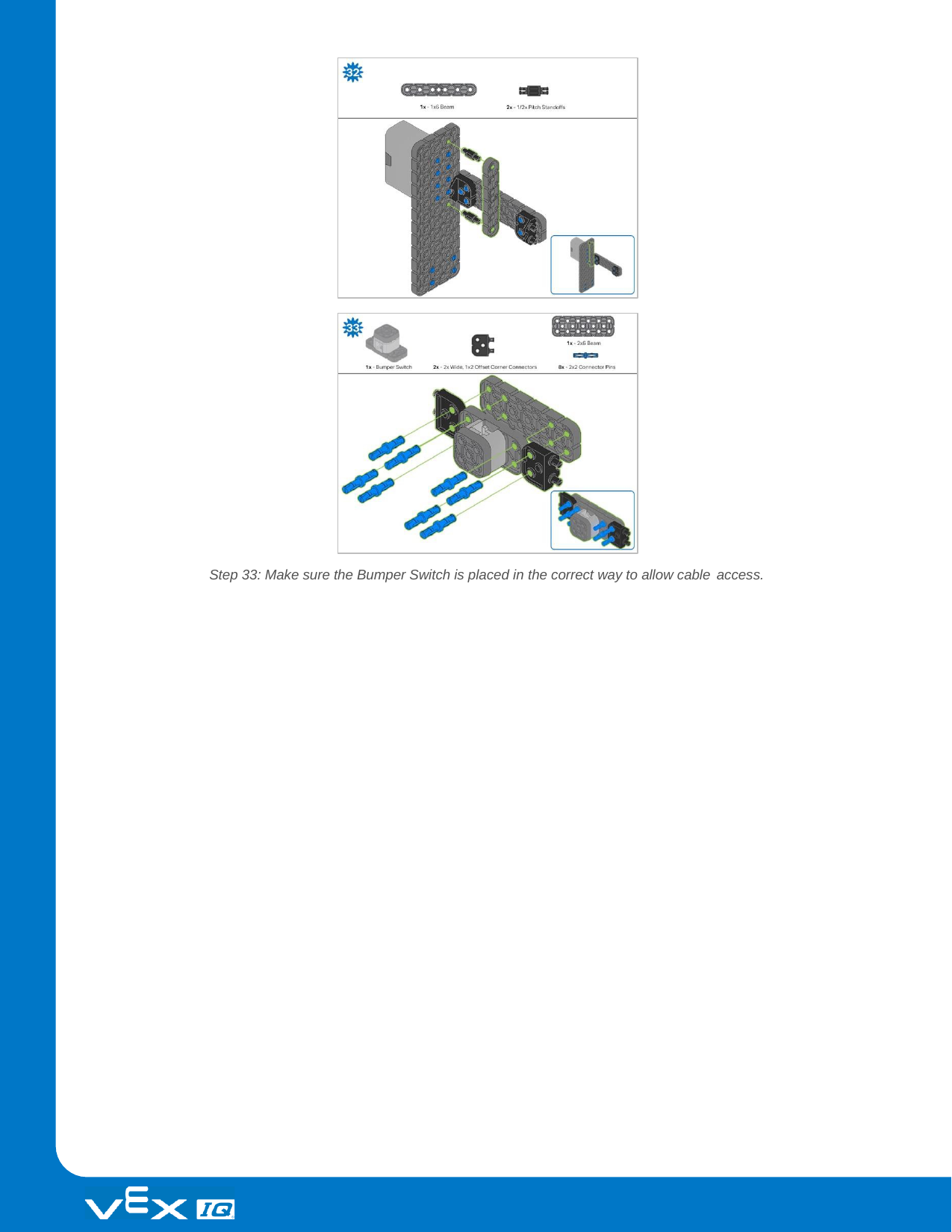

Step 33: Make sure the Bumper Switch is placed in the correct way to allow cable access.